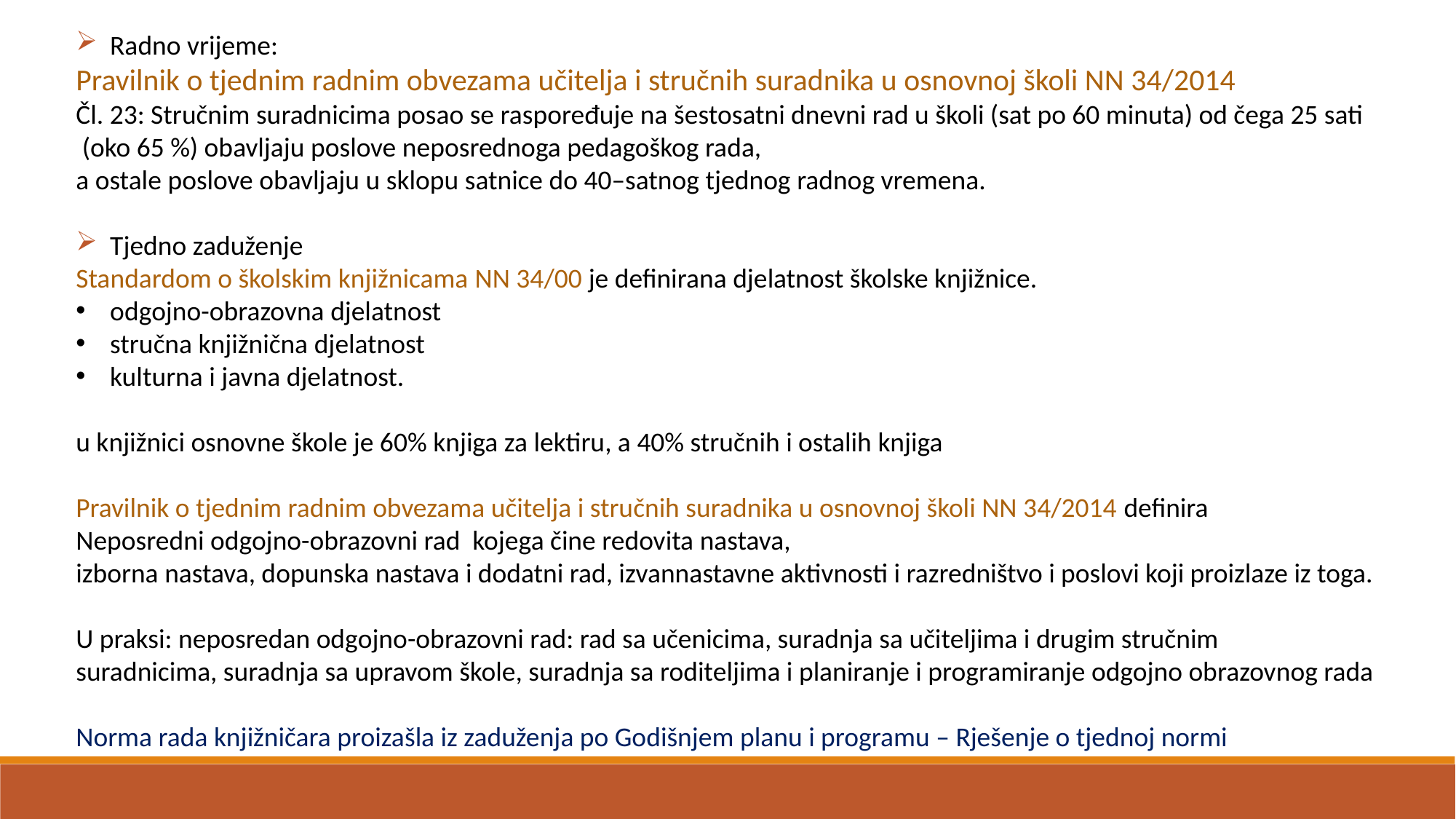

Radno vrijeme:
Pravilnik o tjednim radnim obvezama učitelja i stručnih suradnika u osnovnoj školi NN 34/2014
Čl. 23: Stručnim suradnicima posao se raspoređuje na šestosatni dnevni rad u školi (sat po 60 minuta) od čega 25 sati
 (oko 65 %) obavljaju poslove neposrednoga pedagoškog rada,
a ostale poslove obavljaju u sklopu satnice do 40–satnog tjednog radnog vremena.

Tjedno zaduženje
Standardom o školskim knjižnicama NN 34/00 je definirana djelatnost školske knjižnice.
odgojno-obrazovna djelatnost
stručna knjižnična djelatnost
kulturna i javna djelatnost.

u knjižnici osnovne škole je 60% knjiga za lektiru, a 40% stručnih i ostalih knjiga

Pravilnik o tjednim radnim obvezama učitelja i stručnih suradnika u osnovnoj školi NN 34/2014 definira
Neposredni odgojno-obrazovni rad  kojega čine redovita nastava,
izborna nastava, dopunska nastava i dodatni rad, izvannastavne aktivnosti i razredništvo i poslovi koji proizlaze iz toga.

U praksi: neposredan odgojno-obrazovni rad: rad sa učenicima, suradnja sa učiteljima i drugim stručnim
suradnicima, suradnja sa upravom škole, suradnja sa roditeljima i planiranje i programiranje odgojno obrazovnog rada

Norma rada knjižničara proizašla iz zaduženja po Godišnjem planu i programu – Rješenje o tjednoj normi